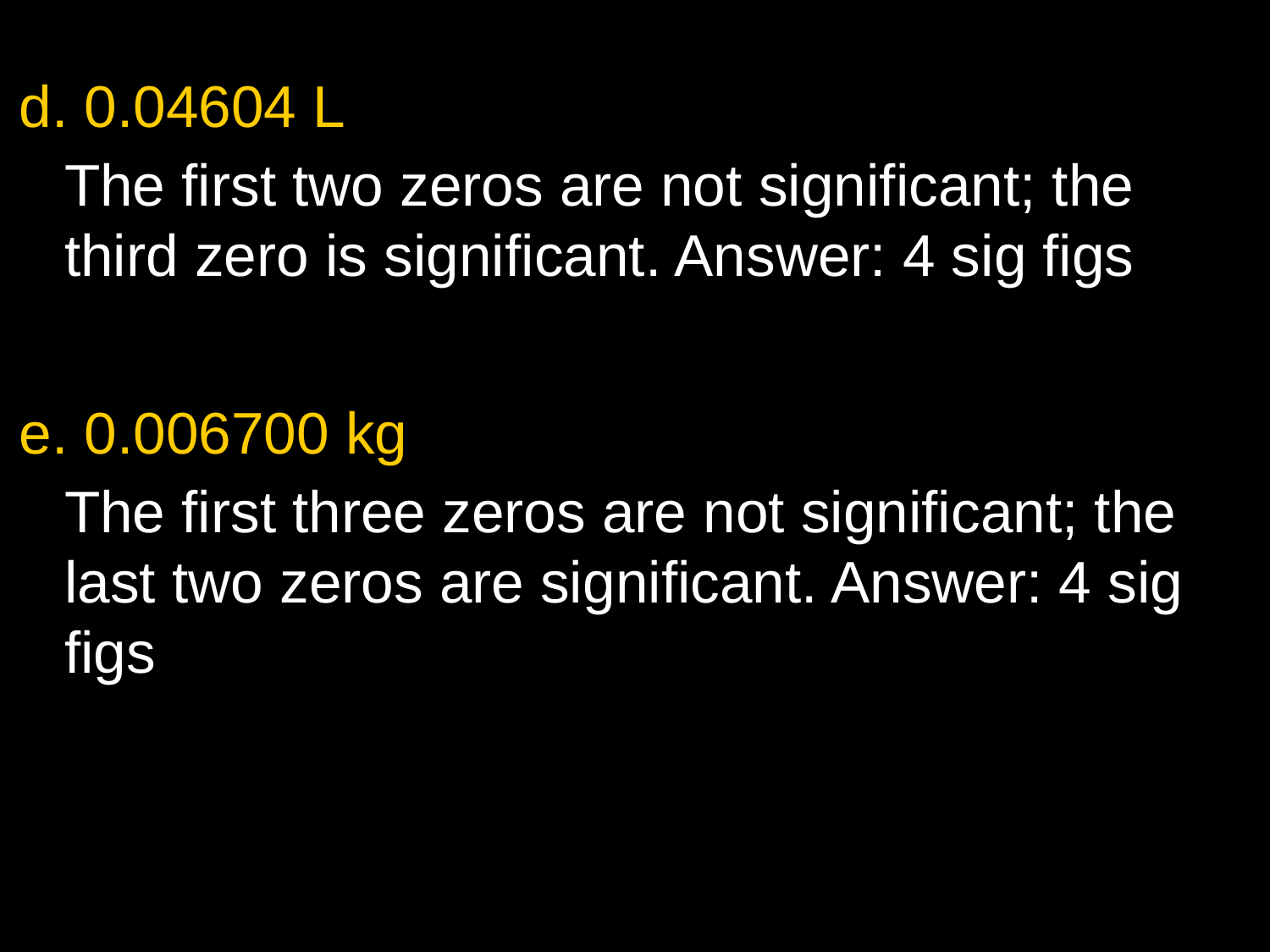

d. 0.04604 L
	The first two zeros are not significant; the third zero is significant. Answer: 4 sig figs

e. 0.006700 kg
	The first three zeros are not significant; the last two zeros are significant. Answer: 4 sig figs